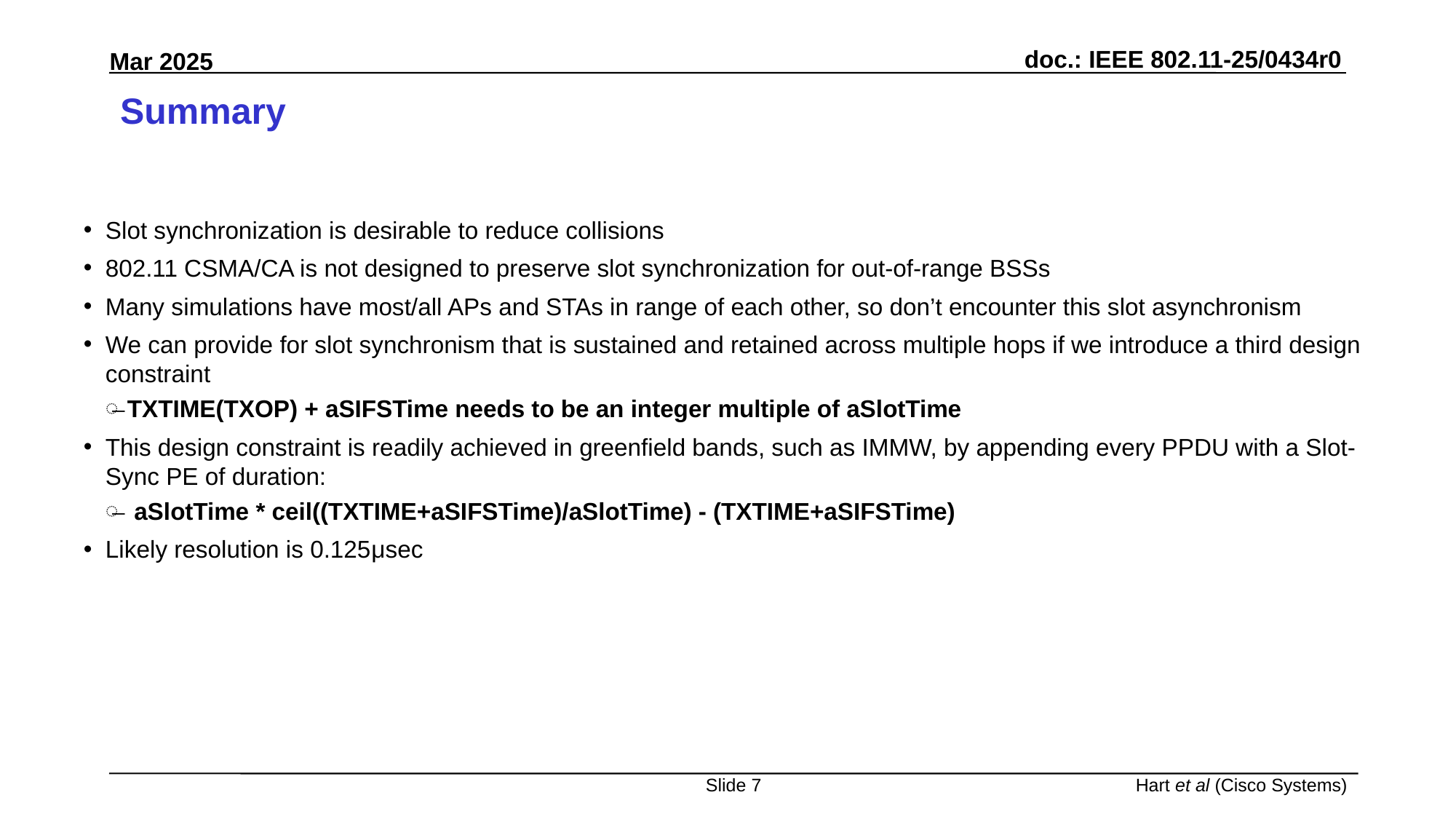

# Summary
Slot synchronization is desirable to reduce collisions
802.11 CSMA/CA is not designed to preserve slot synchronization for out-of-range BSSs
Many simulations have most/all APs and STAs in range of each other, so don’t encounter this slot asynchronism
We can provide for slot synchronism that is sustained and retained across multiple hops if we introduce a third design constraint
TXTIME(TXOP) + aSIFSTime needs to be an integer multiple of aSlotTime
This design constraint is readily achieved in greenfield bands, such as IMMW, by appending every PPDU with a Slot-Sync PE of duration:
 aSlotTime * ceil((TXTIME+aSIFSTime)/aSlotTime) - (TXTIME+aSIFSTime)
Likely resolution is 0.125μsec

Slide 7
Hart et al (Cisco Systems)